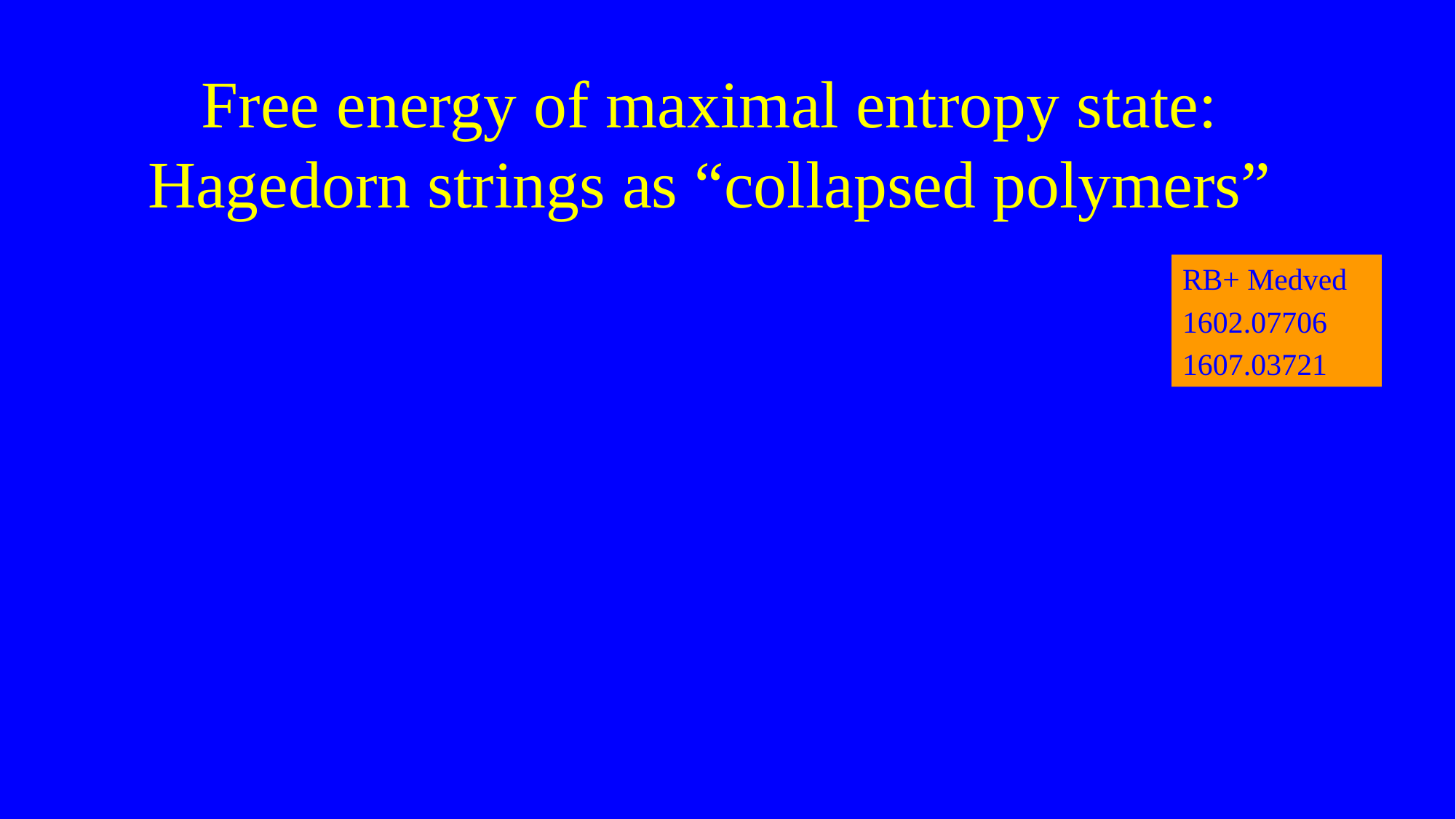

# Free energy of maximal entropy state: Hagedorn strings as “collapsed polymers”
RB+ Medved
1602.07706
1607.03721